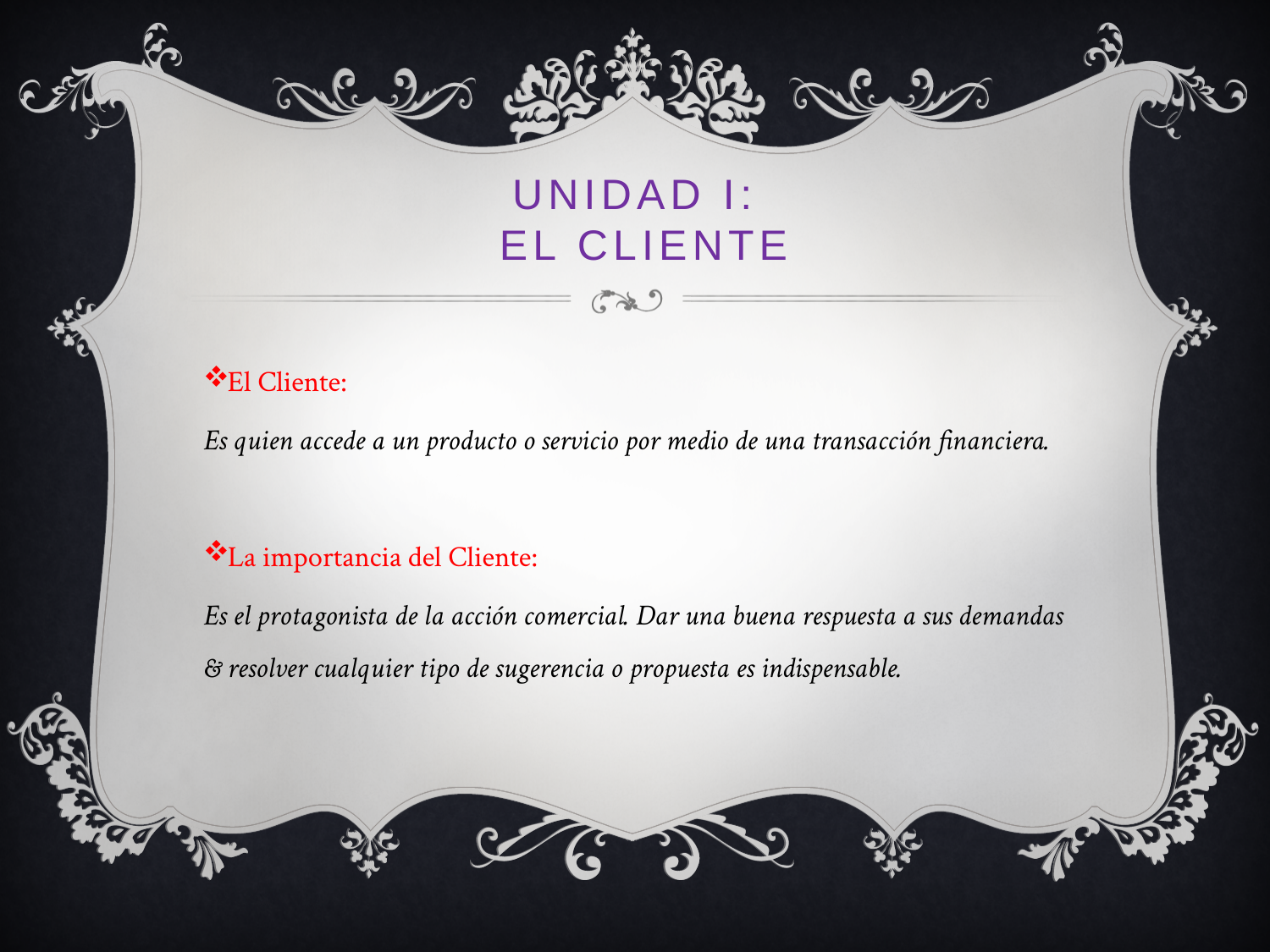

# Unidad I: El Cliente
El Cliente:
Es quien accede a un producto o servicio por medio de una transacción financiera.

La importancia del Cliente:
Es el protagonista de la acción comercial. Dar una buena respuesta a sus demandas & resolver cualquier tipo de sugerencia o propuesta es indispensable.